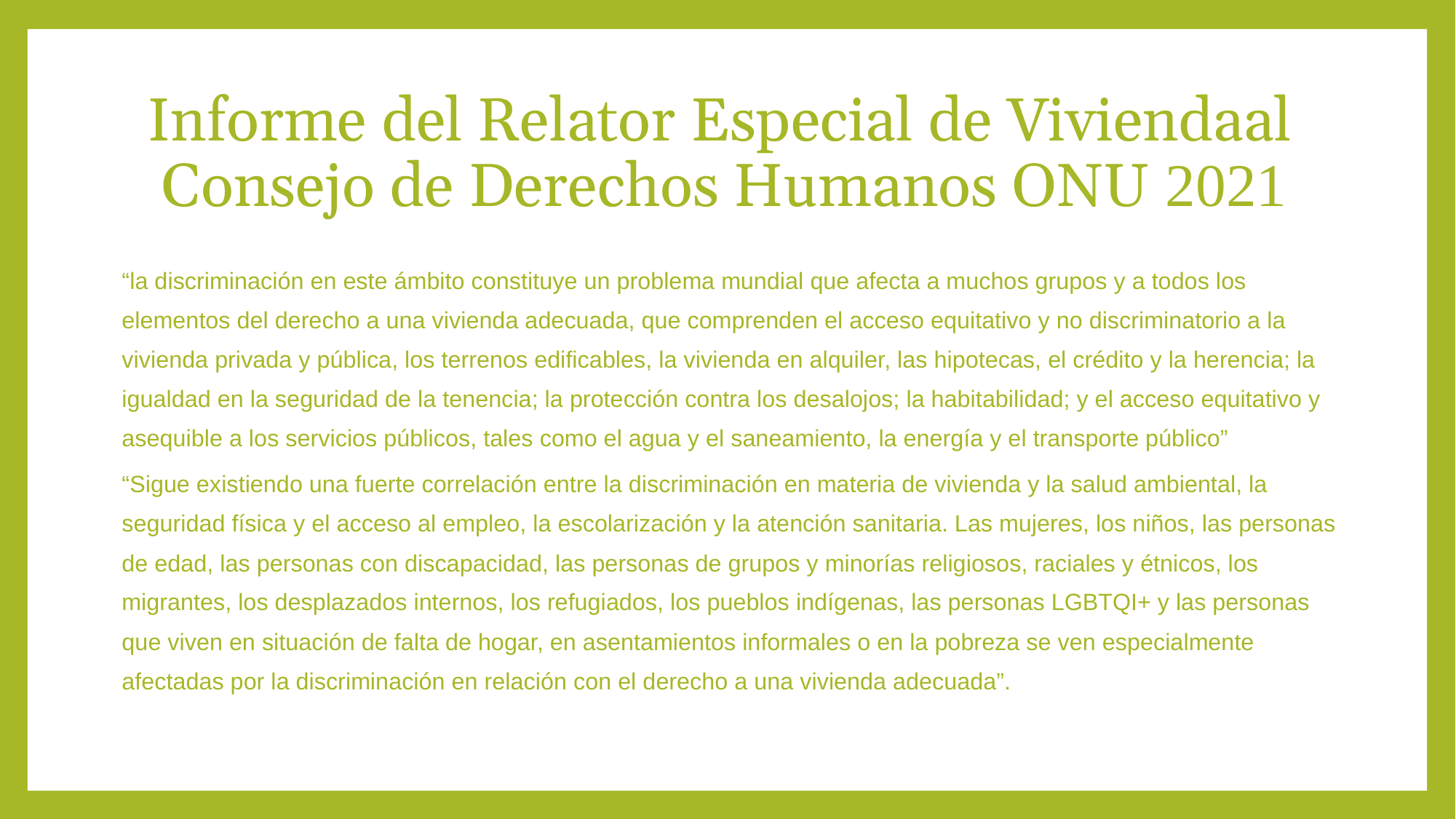

# Informe del Relator Especial de Viviendaal  Consejo de Derechos Humanos ONU 2021
“la discriminación en este ámbito constituye un problema mundial que afecta a muchos grupos y a todos los elementos del derecho a una vivienda adecuada, que comprenden el acceso equitativo y no discriminatorio a la vivienda privada y pública, los terrenos edificables, la vivienda en alquiler, las hipotecas, el crédito y la herencia; la igualdad en la seguridad de la tenencia; la protección contra los desalojos; la habitabilidad; y el acceso equitativo y asequible a los servicios públicos, tales como el agua y el saneamiento, la energía y el transporte público”
“Sigue existiendo una fuerte correlación entre la discriminación en materia de vivienda y la salud ambiental, la seguridad física y el acceso al empleo, la escolarización y la atención sanitaria. Las mujeres, los niños, las personas de edad, las personas con discapacidad, las personas de grupos y minorías religiosos, raciales y étnicos, los migrantes, los desplazados internos, los refugiados, los pueblos indígenas, las personas LGBTQI+ y las personas que viven en situación de falta de hogar, en asentamientos informales o en la pobreza se ven especialmente afectadas por la discriminación en relación con el derecho a una vivienda adecuada”.